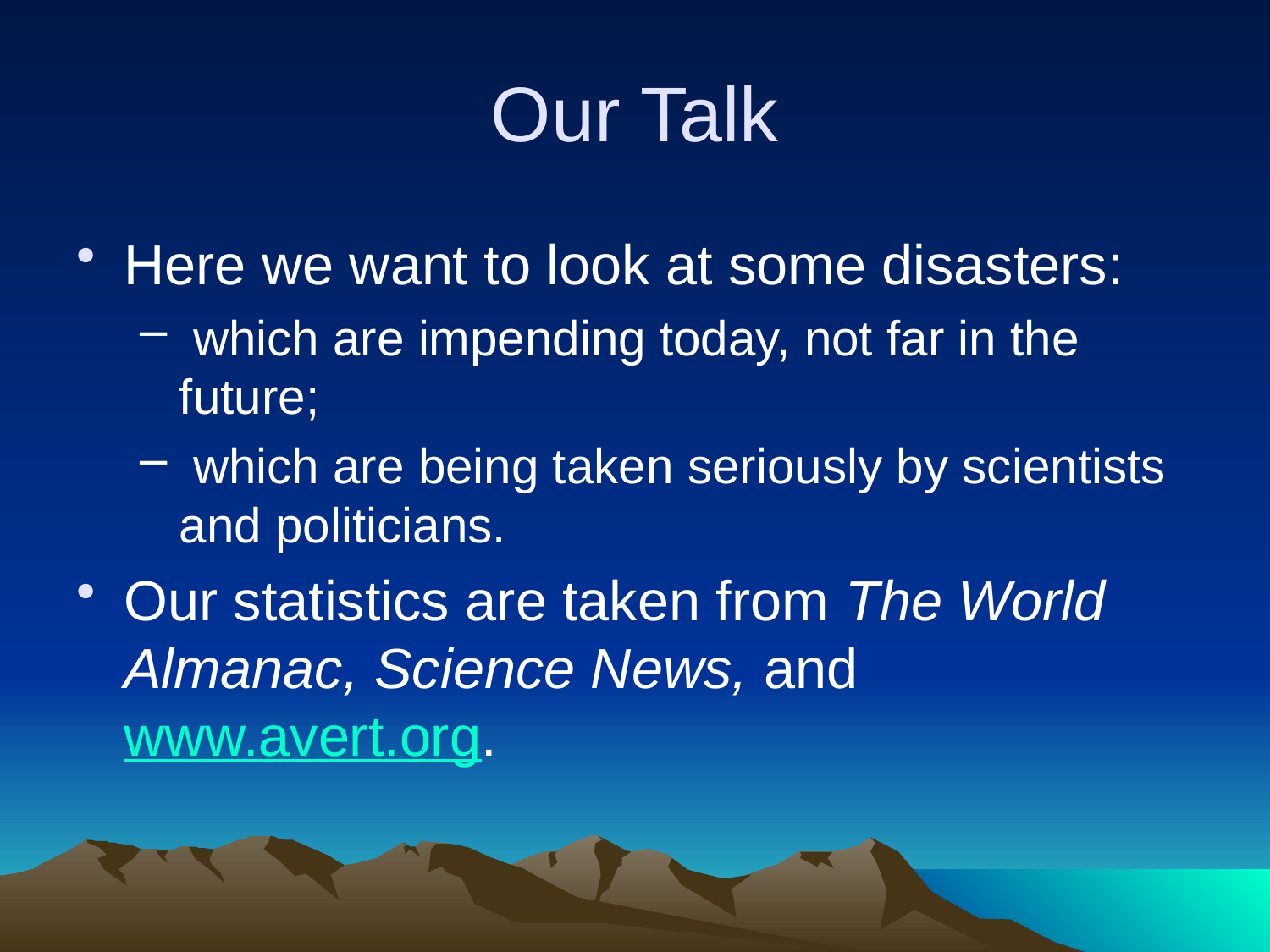

# Our Talk
Here we want to look at some disasters:
 which are impending today, not far in the future;
 which are being taken seriously by scientists and politicians.
Our statistics are taken from The World Almanac, Science News, and www.avert.org.